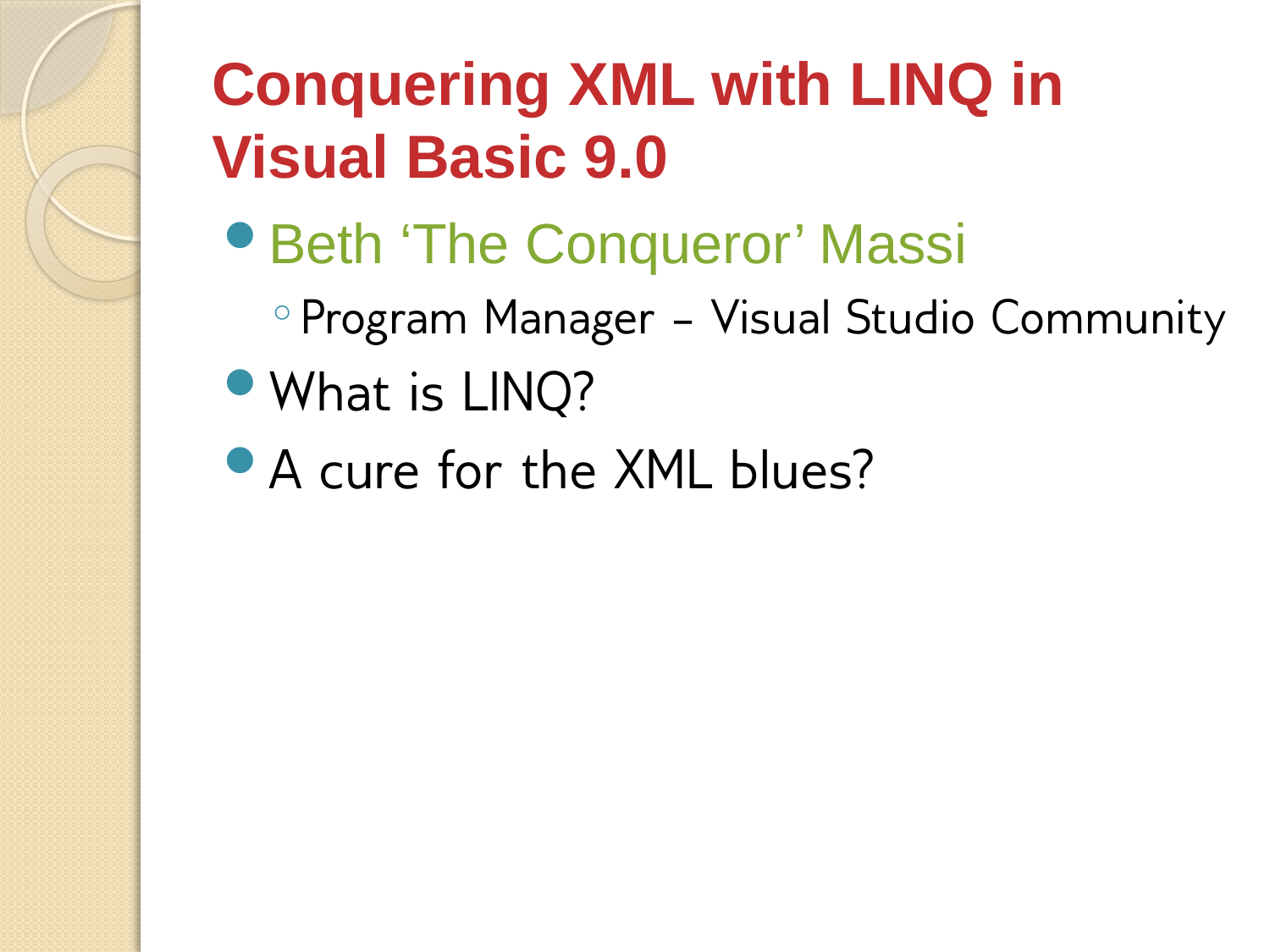

# Conquering XML with LINQ in Visual Basic 9.0
Beth ‘The Conqueror’ Massi
Program Manager – Visual Studio Community
What is LINQ?
A cure for the XML blues?